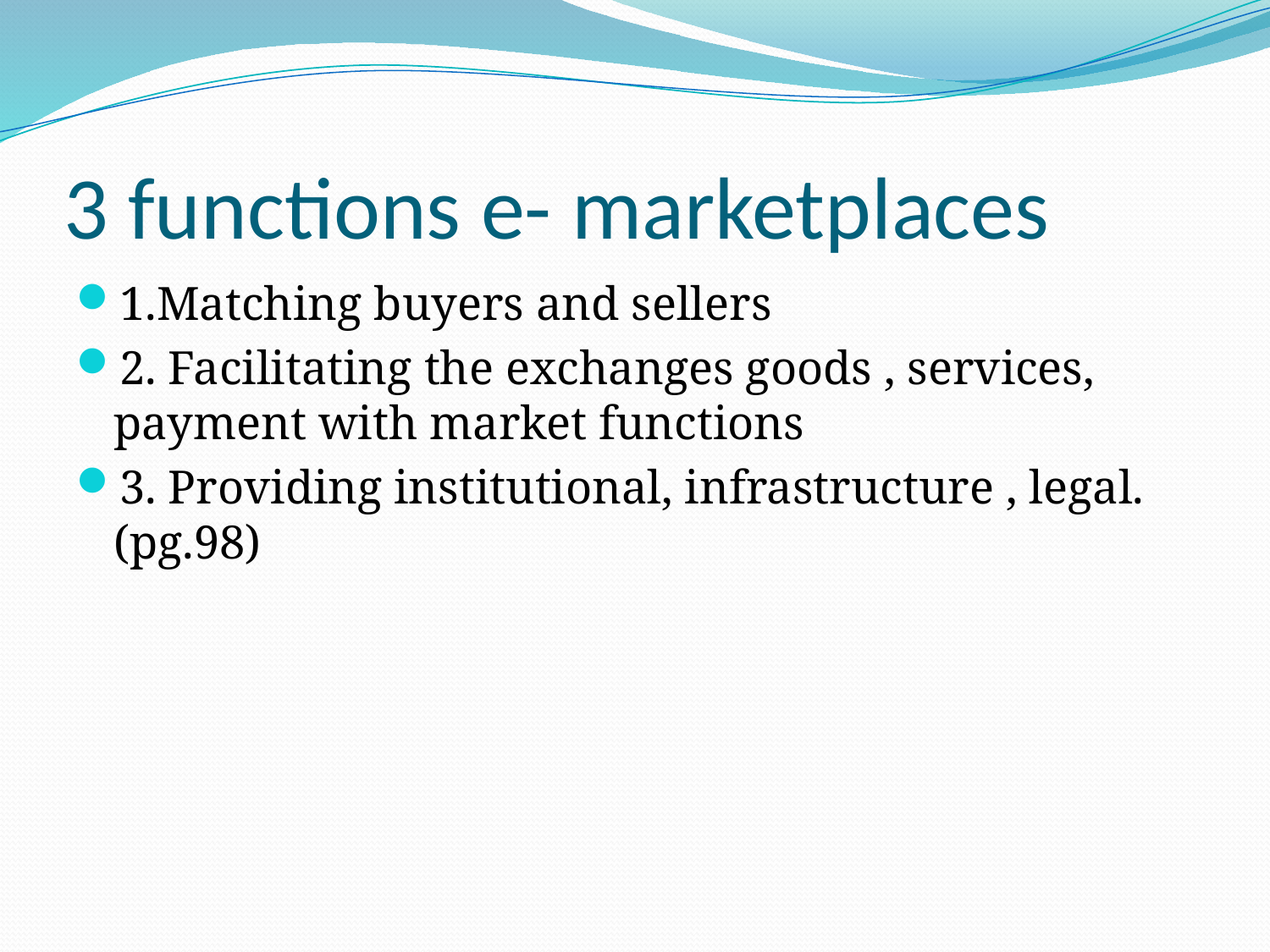

# 3 functions e- marketplaces
1.Matching buyers and sellers
2. Facilitating the exchanges goods , services, payment with market functions
3. Providing institutional, infrastructure , legal. (pg.98)